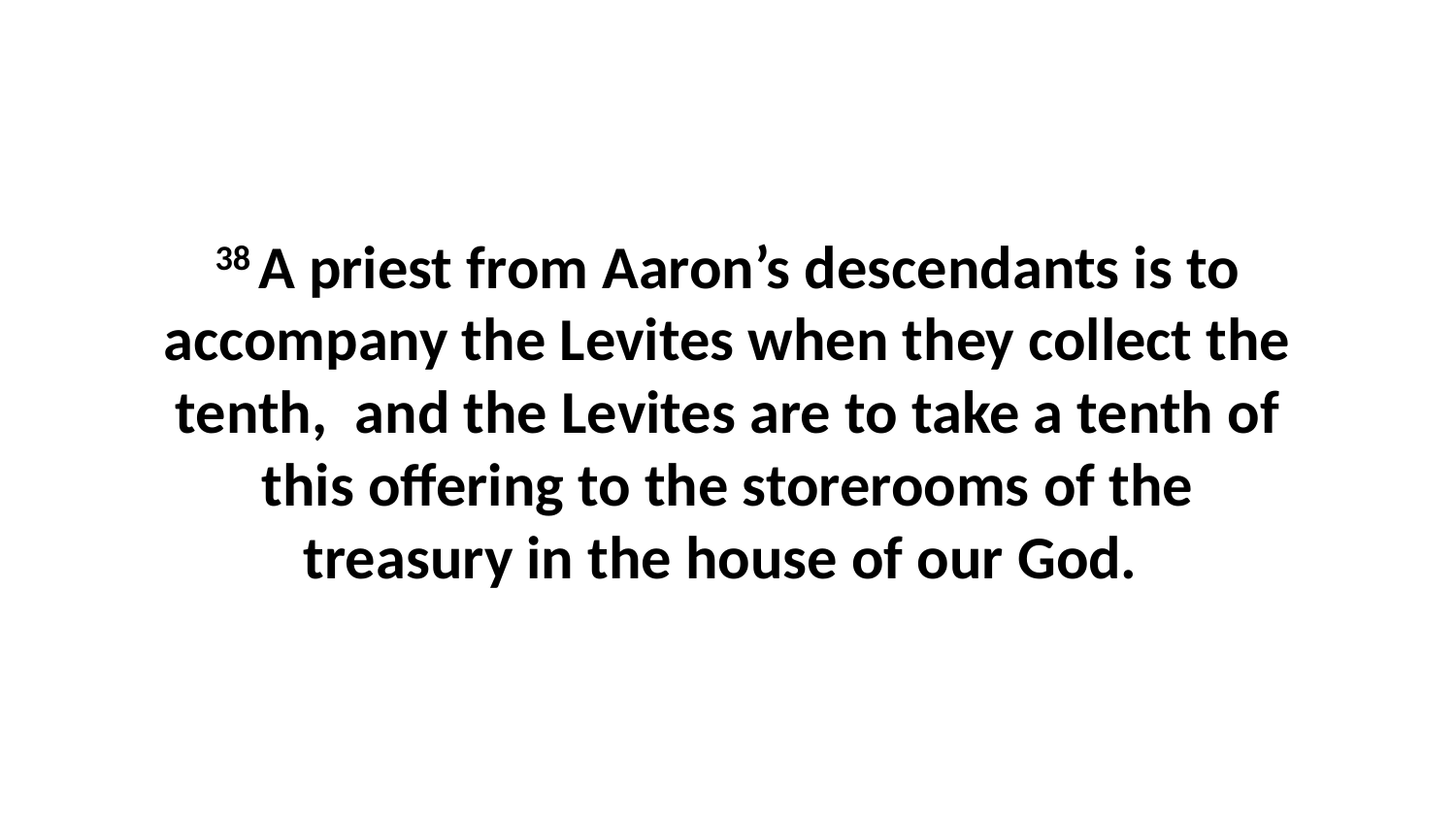

38 A priest from Aaron’s descendants is to accompany the Levites when they collect the tenth,  and the Levites are to take a tenth of this offering to the storerooms of the treasury in the house of our God.